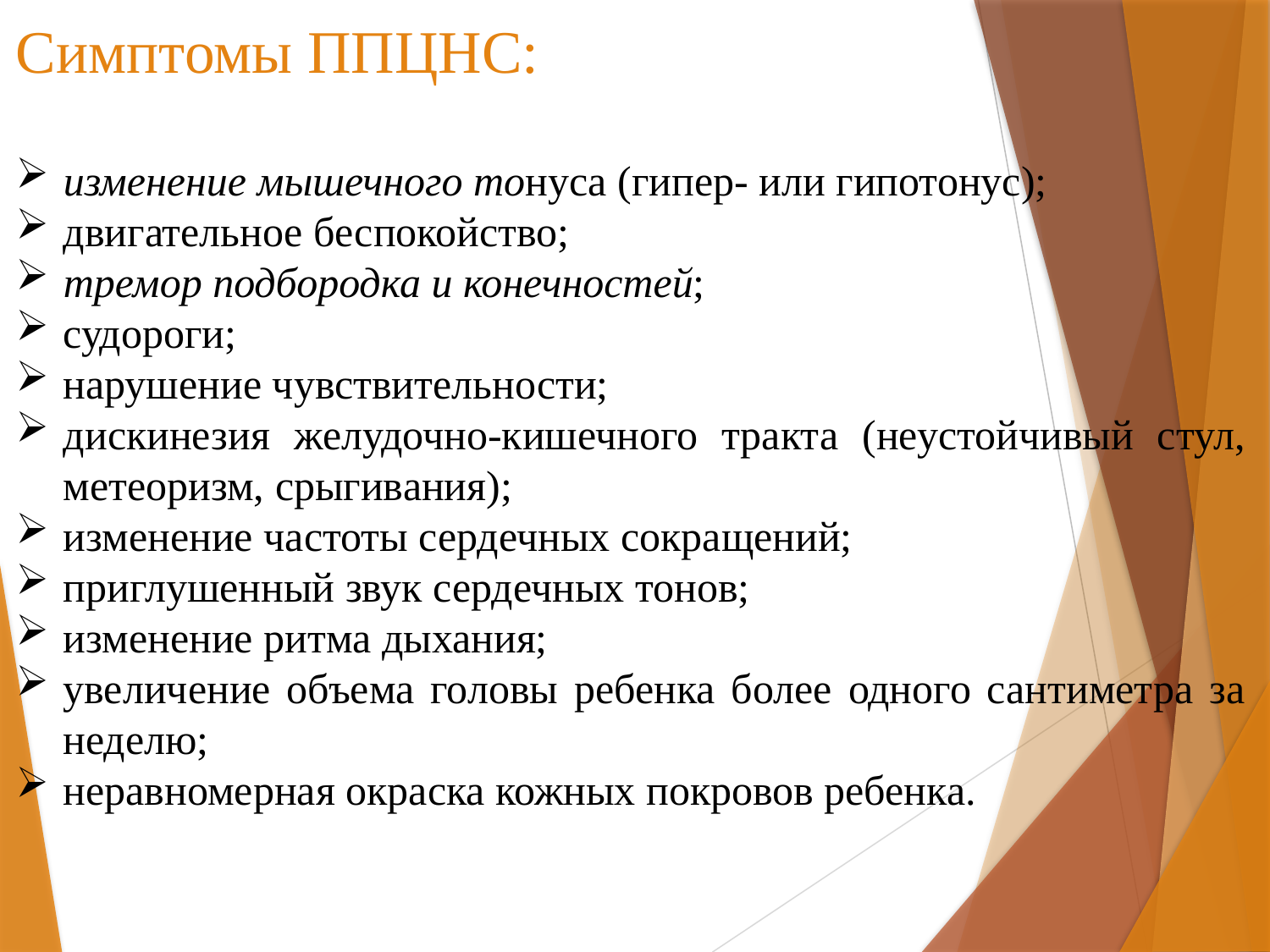

# Симптомы ППЦНС:

изменение мышечного тонуса (гипер- или гипотонус);
двигательное беспокойство;
тремор подбородка и конечностей;
судороги;
нарушение чувствительности;
дискинезия желудочно-кишечного тракта (неустойчивый стул, метеоризм, срыгивания);
изменение частоты сердечных сокращений;
приглушенный звук сердечных тонов;
изменение ритма дыхания;
увеличение объема головы ребенка более одного сантиметра за неделю;
неравномерная окраска кожных покровов ребенка.